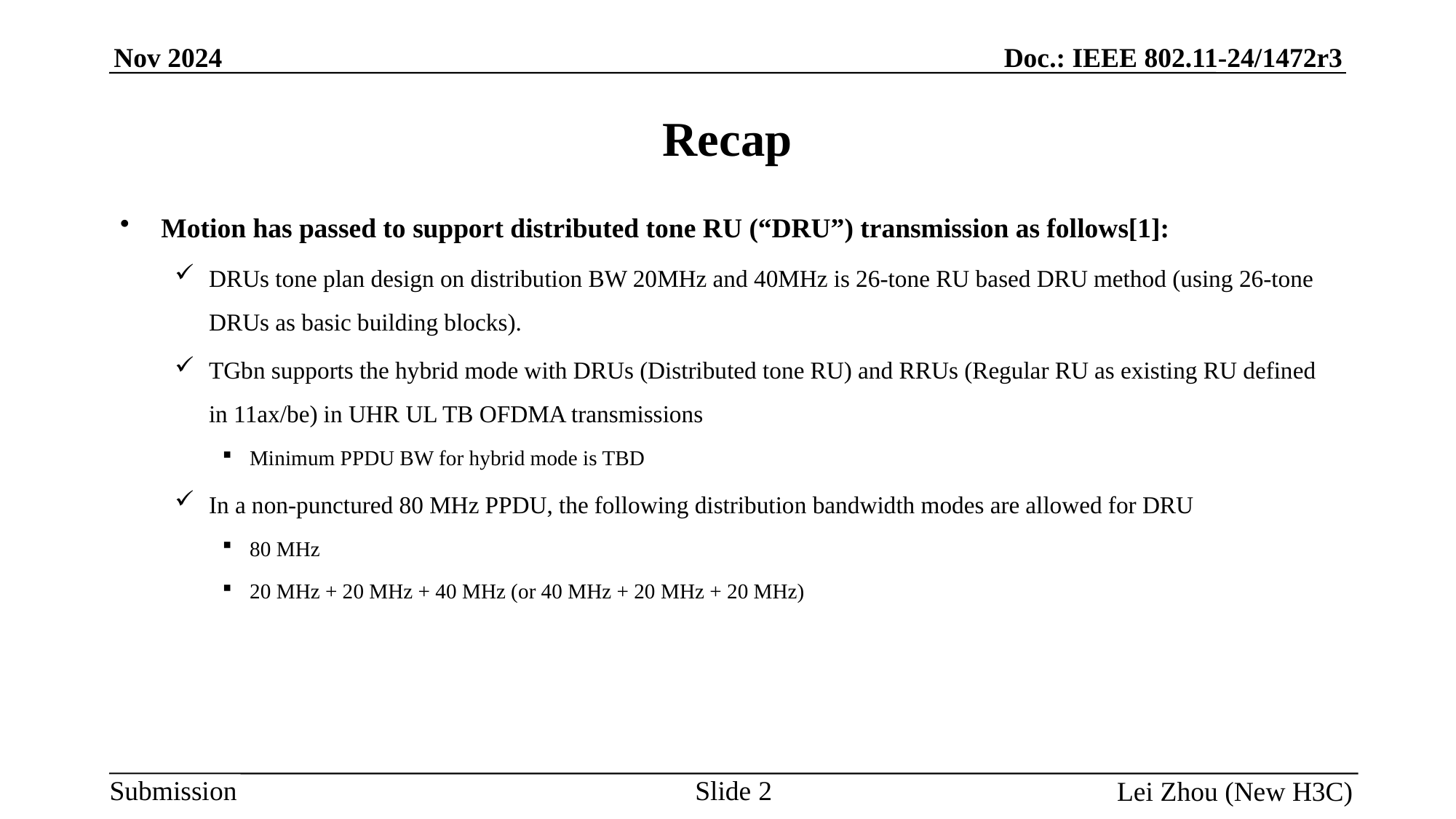

# Recap
Motion has passed to support distributed tone RU (“DRU”) transmission as follows[1]:
DRUs tone plan design on distribution BW 20MHz and 40MHz is 26-tone RU based DRU method (using 26-tone DRUs as basic building blocks).
TGbn supports the hybrid mode with DRUs (Distributed tone RU) and RRUs (Regular RU as existing RU defined in 11ax/be) in UHR UL TB OFDMA transmissions
Minimum PPDU BW for hybrid mode is TBD
In a non-punctured 80 MHz PPDU, the following distribution bandwidth modes are allowed for DRU
80 MHz
20 MHz + 20 MHz + 40 MHz (or 40 MHz + 20 MHz + 20 MHz)

Slide 2
Lei Zhou (New H3C)